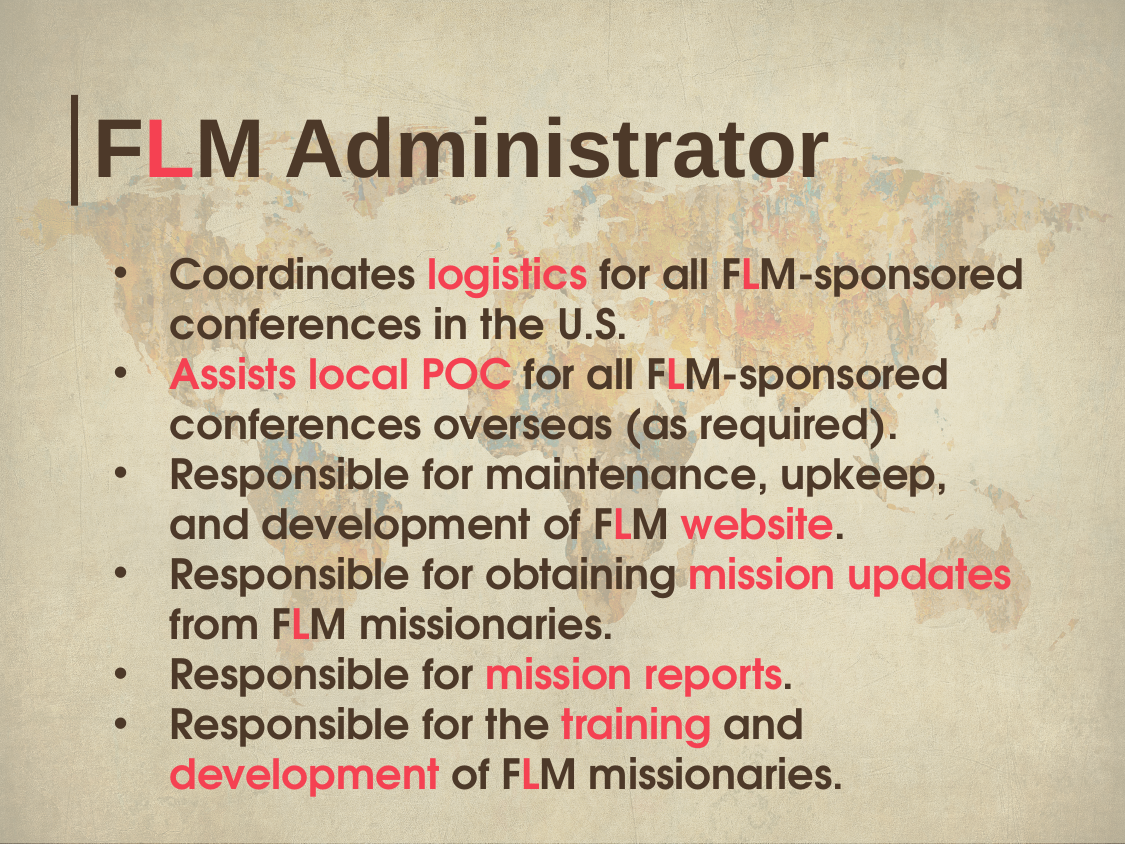

# FLM Administrator
Coordinates logistics for all FLM-sponsored conferences in the U.S.
Assists local POC for all FLM-sponsored conferences overseas (as required).
Responsible for maintenance, upkeep, and development of FLM website.
Responsible for obtaining mission updates from FLM missionaries.
Responsible for mission reports.
Responsible for the training and development of FLM missionaries.